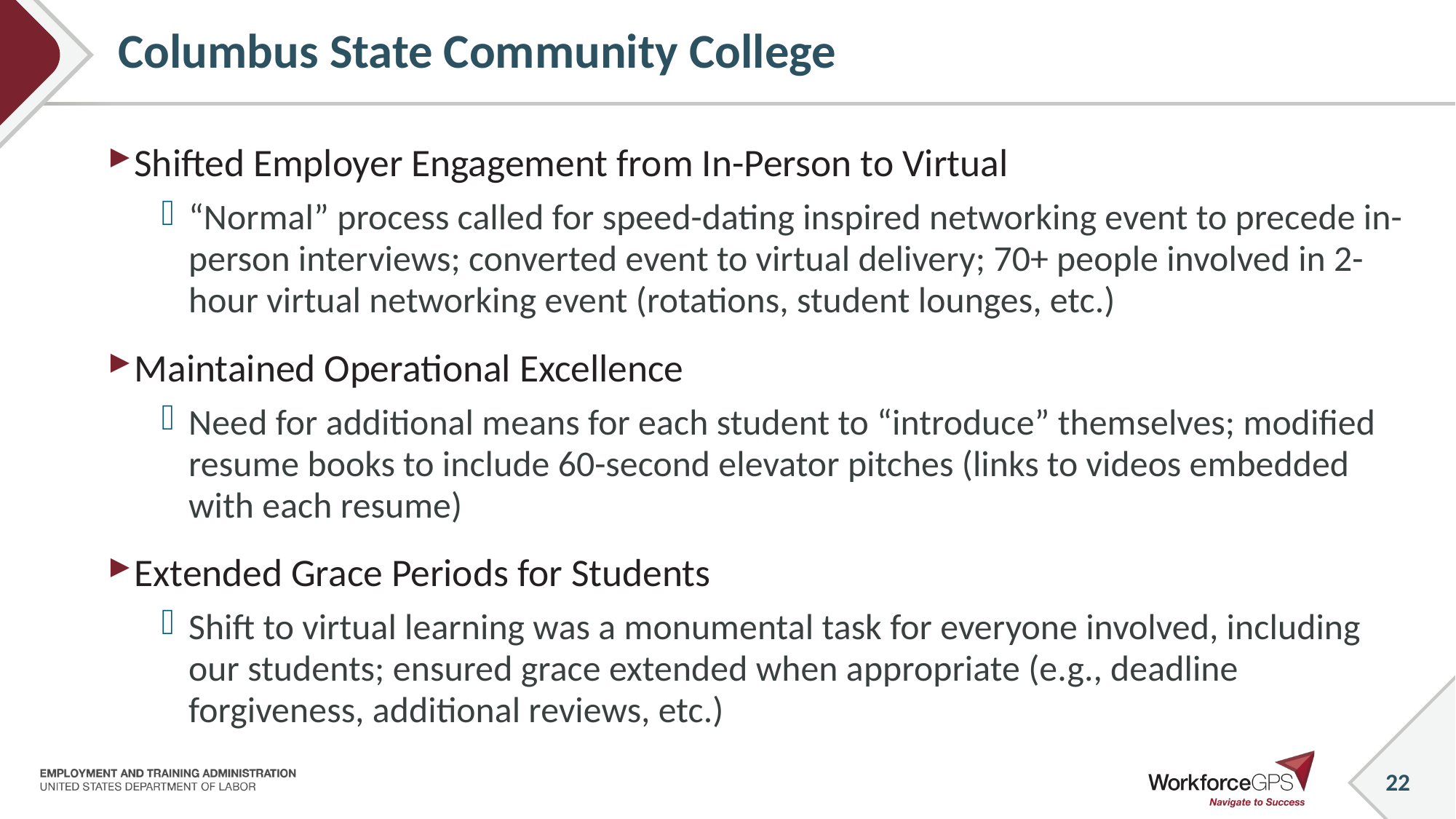

# Columbus State Community College
Shifted Employer Engagement from In-Person to Virtual
“Normal” process called for speed-dating inspired networking event to precede in-person interviews; converted event to virtual delivery; 70+ people involved in 2-hour virtual networking event (rotations, student lounges, etc.)
Maintained Operational Excellence
Need for additional means for each student to “introduce” themselves; modified resume books to include 60-second elevator pitches (links to videos embedded with each resume)
Extended Grace Periods for Students
Shift to virtual learning was a monumental task for everyone involved, including our students; ensured grace extended when appropriate (e.g., deadline forgiveness, additional reviews, etc.)
22